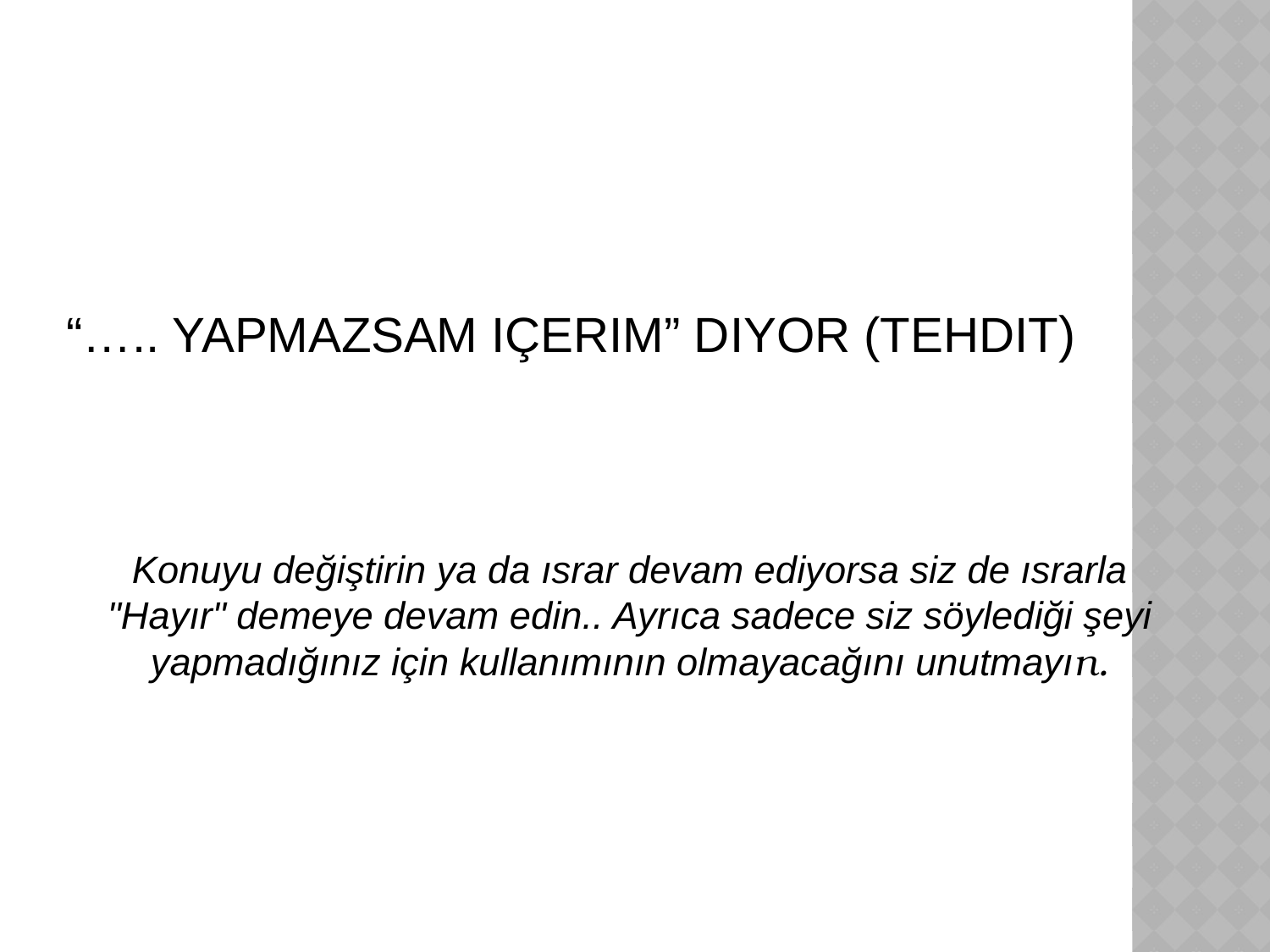

“….. yapmazsam içerim” diyor (tehdit)
Konuyu değiştirin ya da ısrar devam ediyorsa siz de ısrarla "Hayır" demeye devam edin.. Ayrıca sadece siz söylediği şeyi yapmadığınız için kullanımının olmayacağını unutmayın.